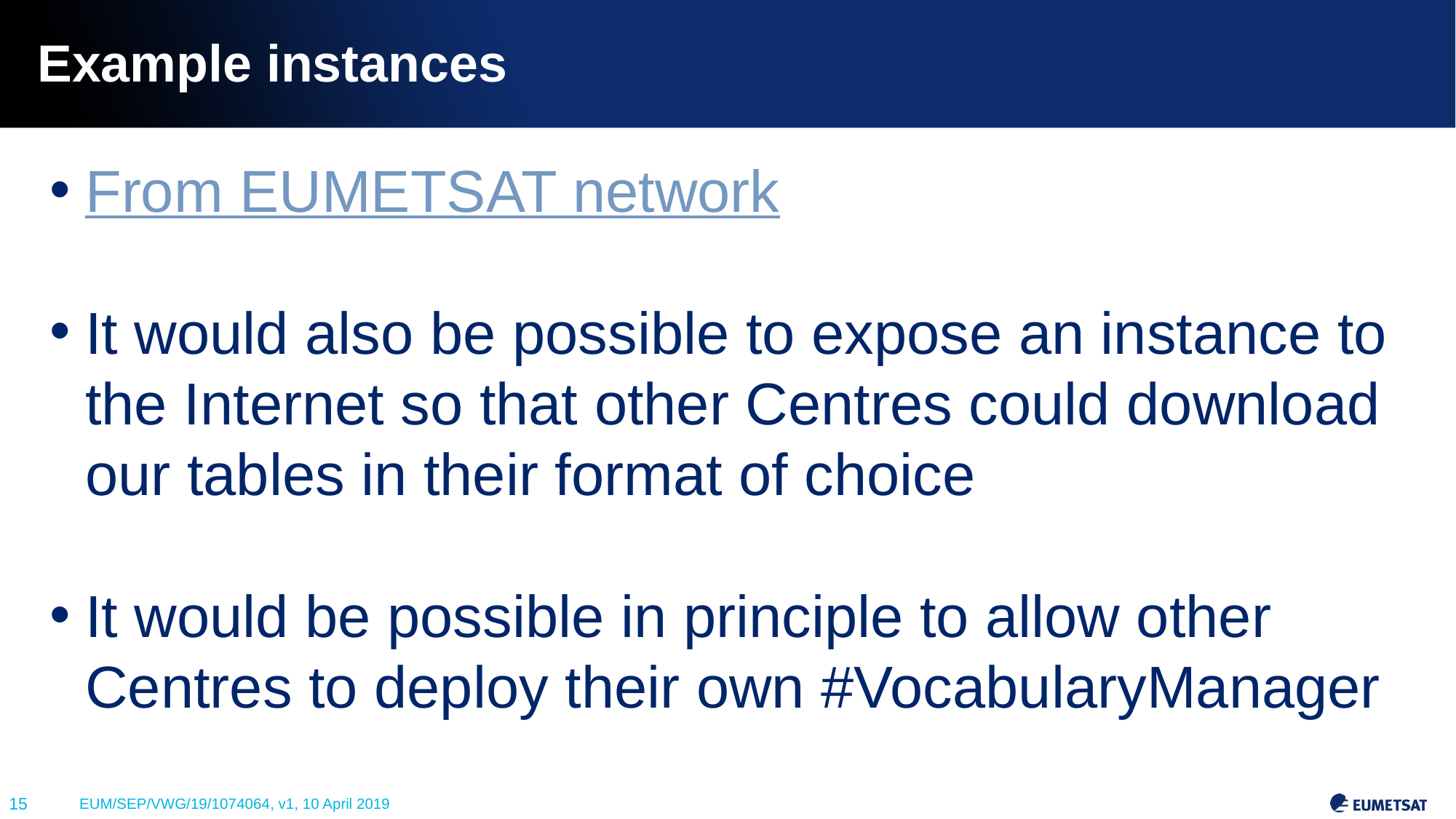

# Example instances
From EUMETSAT network

It would also be possible to expose an instance to the Internet so that other Centres could download our tables in their format of choice

It would be possible in principle to allow other Centres to deploy their own #VocabularyManager